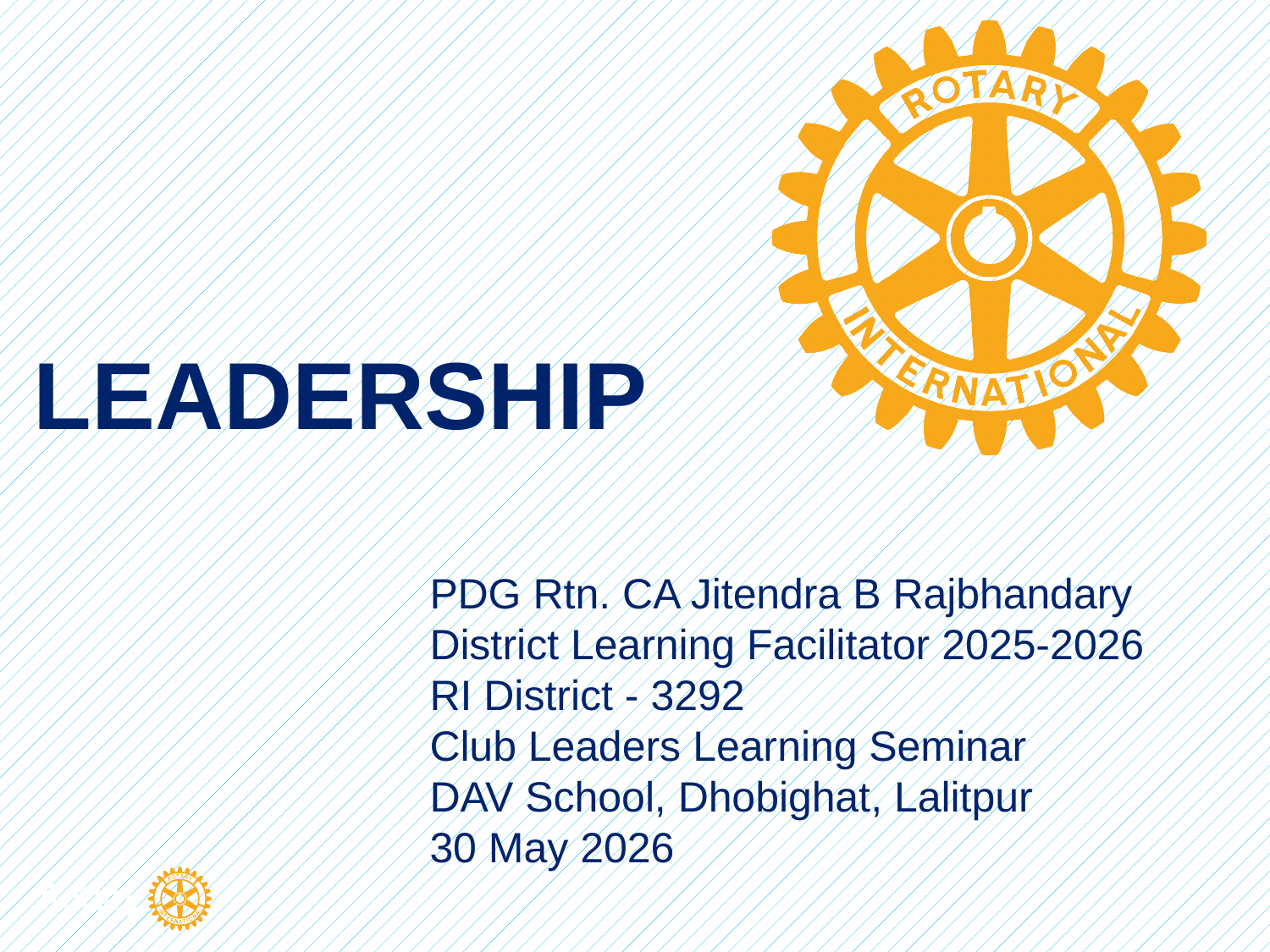

LEADERSHIP

PDG Rtn. CA Jitendra B Rajbhandary
District Learning Facilitator 2025-2026
RI District - 3292
Club Leaders Learning Seminar
DAV School, Dhobighat, Lalitpur
30 May 2026